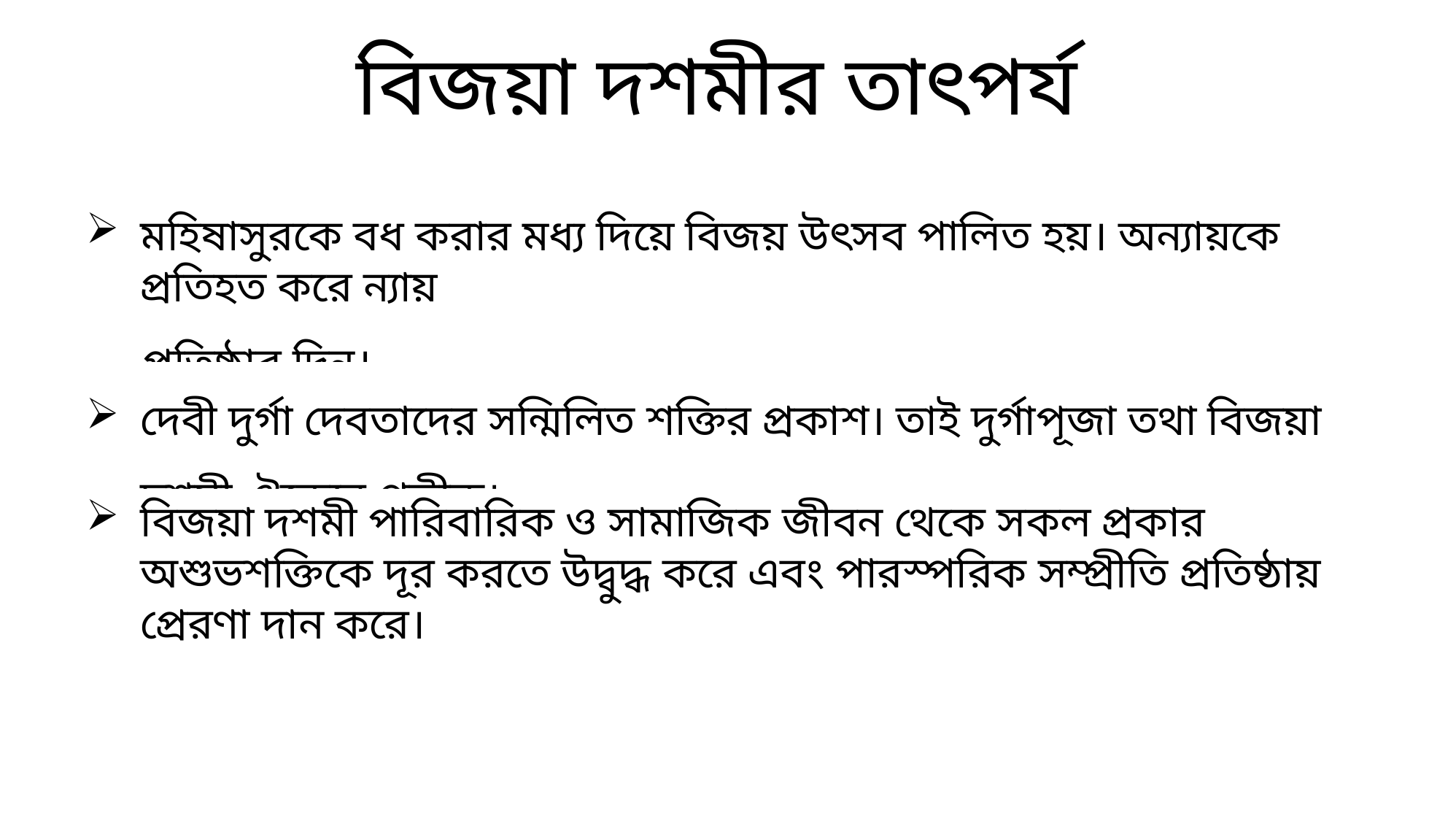

বিজয়া দশমীর তাৎপর্য
মহিষাসুরকে বধ করার মধ্য দিয়ে বিজয় উৎসব পালিত হয়। অন্যায়কে প্রতিহত করে ন্যায়
     প্রতিষ্ঠার দিন।
দেবী দুর্গা দেবতাদের সন্মিলিত শক্তির প্রকাশ। তাই দুর্গাপূজা তথা বিজয়া দশমী ঐক্যের প্রতীক।
বিজয়া দশমী পারিবারিক ও সামাজিক জীবন থেকে সকল প্রকার অশুভশক্তিকে দূর করতে উদ্বুদ্ধ করে এবং পারস্পরিক সম্প্রীতি প্রতিষ্ঠায় প্রেরণা দান করে।